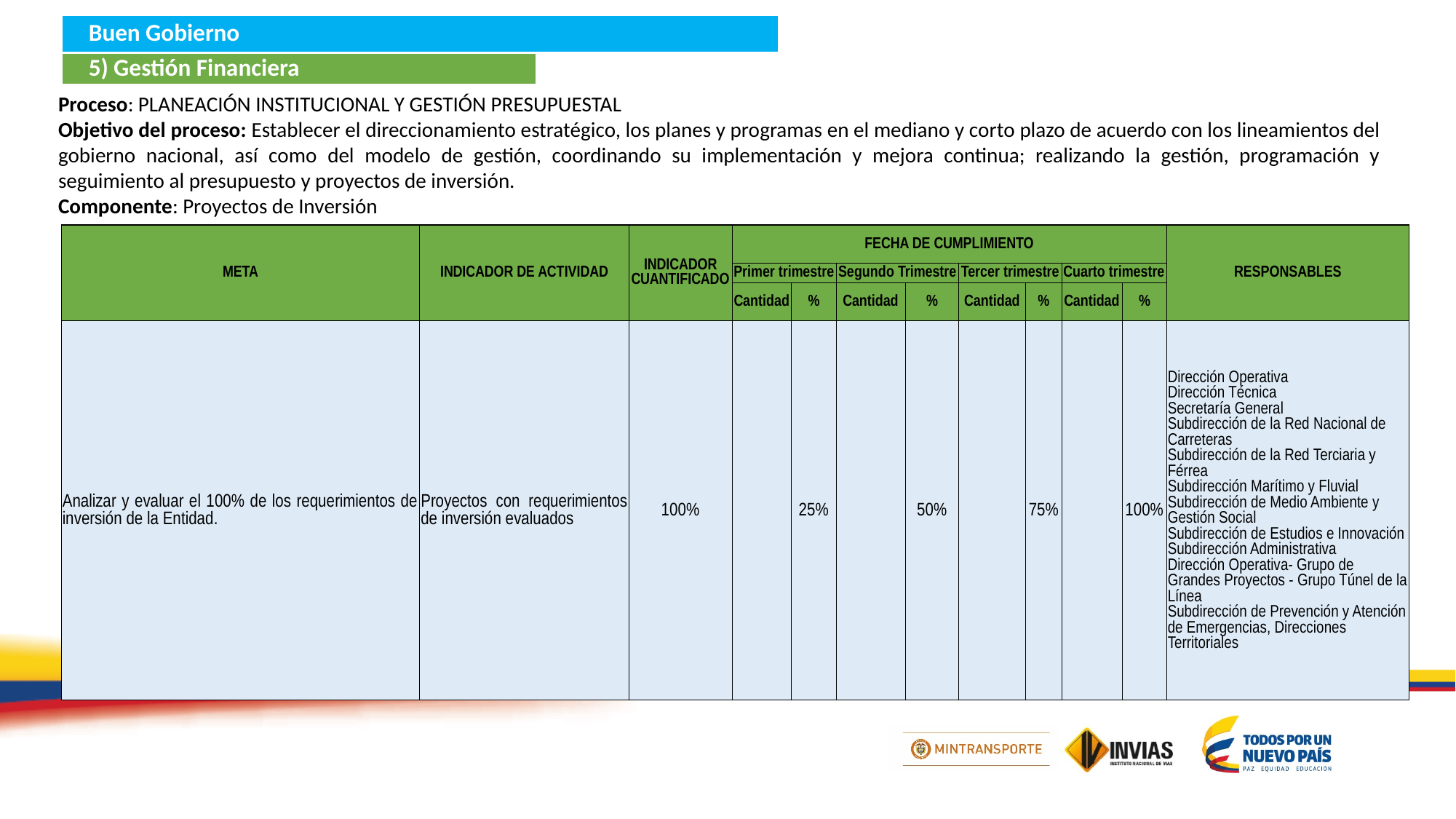

Buen Gobierno
5) Gestión Financiera
Proceso: PLANEACIÓN INSTITUCIONAL Y GESTIÓN PRESUPUESTAL
Objetivo del proceso: Establecer el direccionamiento estratégico, los planes y programas en el mediano y corto plazo de acuerdo con los lineamientos del gobierno nacional, así como del modelo de gestión, coordinando su implementación y mejora continua; realizando la gestión, programación y seguimiento al presupuesto y proyectos de inversión.
Componente: Proyectos de Inversión
| META | INDICADOR DE ACTIVIDAD | INDICADOR CUANTIFICADO | FECHA DE CUMPLIMIENTO |  |  |  |  |  |  |  | RESPONSABLES |
| --- | --- | --- | --- | --- | --- | --- | --- | --- | --- | --- | --- |
|  |  |  | Primer trimestre |  | Segundo Trimestre |  | Tercer trimestre |  | Cuarto trimestre |  |  |
|  |  |  | Cantidad | % | Cantidad | % | Cantidad | % | Cantidad | % |  |
| Analizar y evaluar el 100% de los requerimientos de inversión de la Entidad. | Proyectos con requerimientos de inversión evaluados | 100% |  | 25% |  | 50% |  | 75% |  | 100% | Dirección Operativa Dirección Técnica Secretaría General Subdirección de la Red Nacional de Carreteras Subdirección de la Red Terciaria y Férrea Subdirección Marítimo y Fluvial Subdirección de Medio Ambiente y Gestión Social Subdirección de Estudios e Innovación Subdirección Administrativa Dirección Operativa- Grupo de Grandes Proyectos - Grupo Túnel de la Línea Subdirección de Prevención y Atención de Emergencias, Direcciones Territoriales |